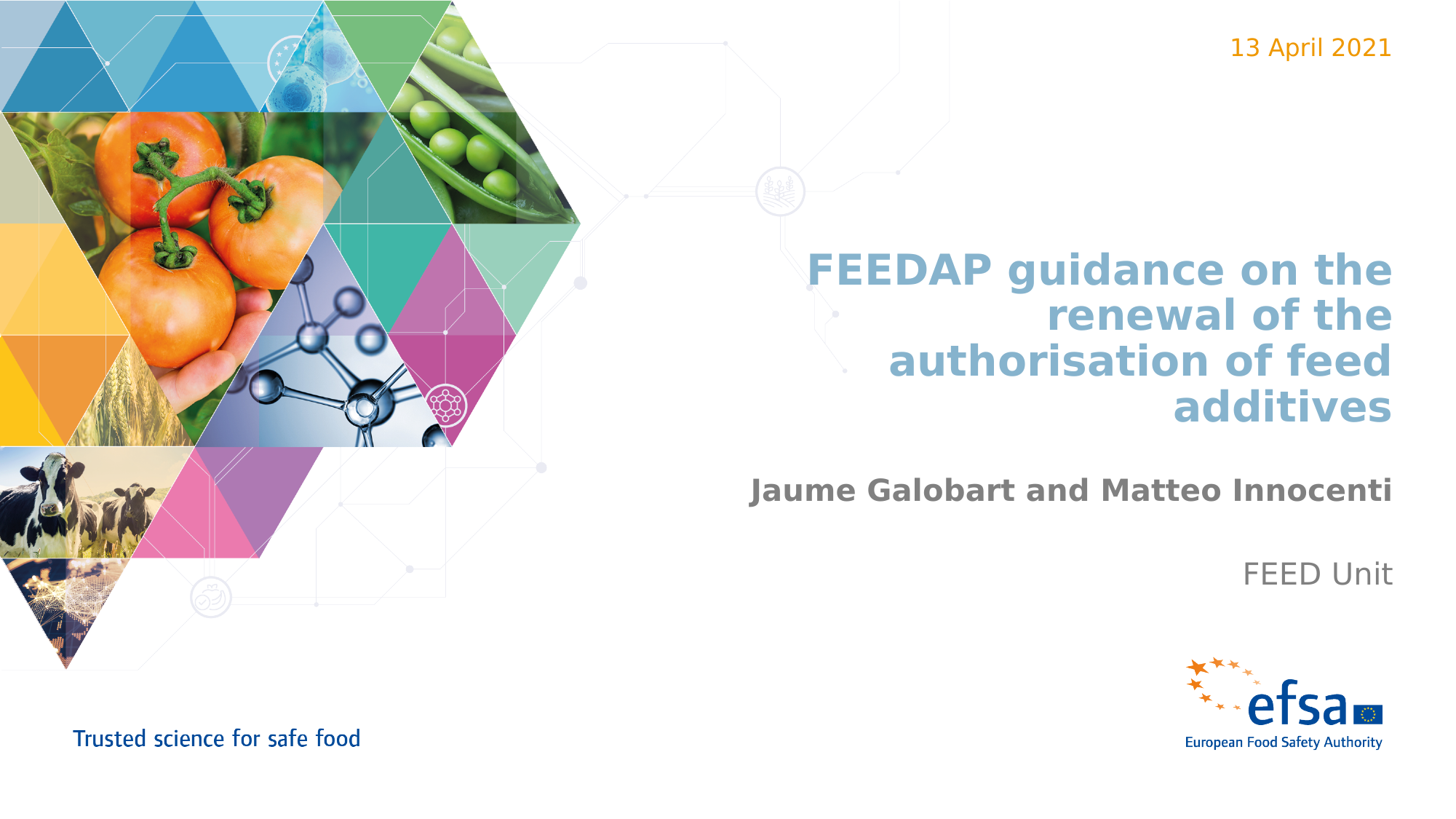

13 April 2021
FEEDAP guidance on the renewal of the authorisation of feed additives
Jaume Galobart and Matteo Innocenti
FEED Unit